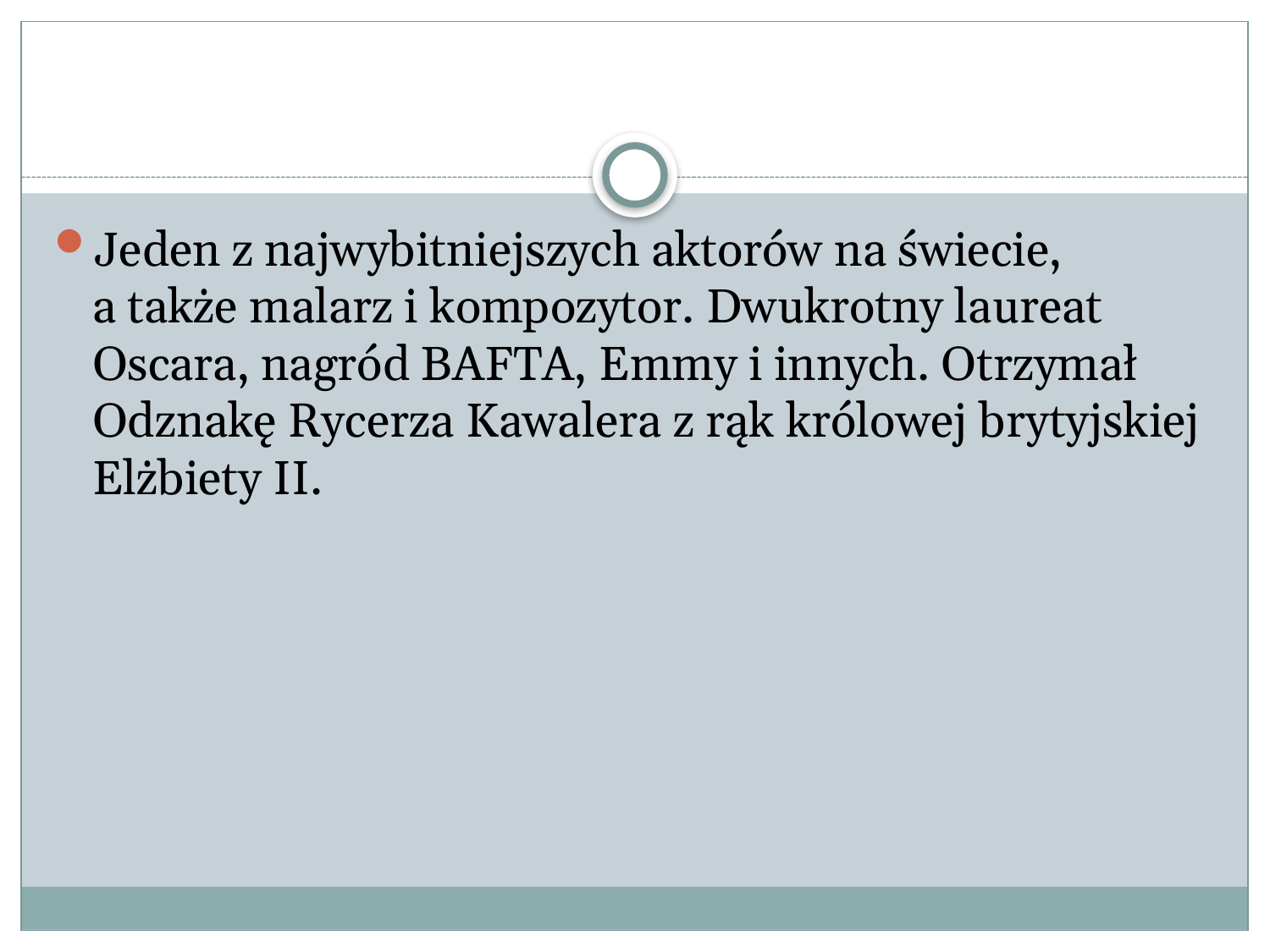

#
Jeden z najwybitniejszych aktorów na świecie,
a także malarz i kompozytor. Dwukrotny laureat Oscara, nagród BAFTA, Emmy i innych. Otrzymał Odznakę Rycerza Kawalera z rąk królowej brytyjskiej Elżbiety II.